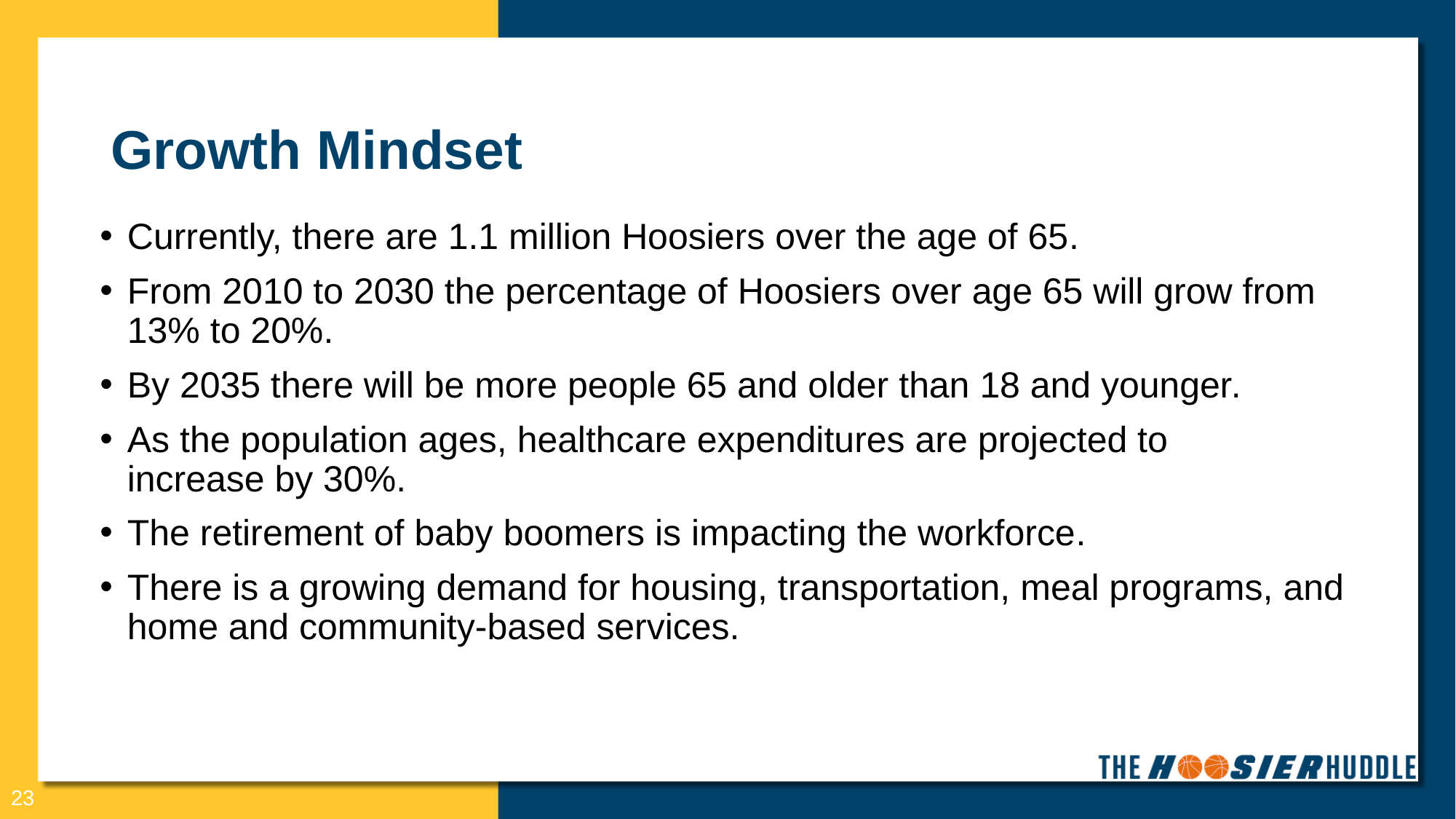

# Growth Mindset
Currently, there are 1.1 million Hoosiers over the age of 65​.
From 2010 to 2030 the percentage of Hoosiers over age 65 will grow from 13% to 20%.​
By 2035 there will be more people 65 and older than 18 and younger​.
​As the population ages, healthcare expenditures are projected to increase by 30%​.
The retirement of baby boomers is impacting the workforce​.
There is a growing demand for housing, transportation, meal programs, and home and community-based services.

23